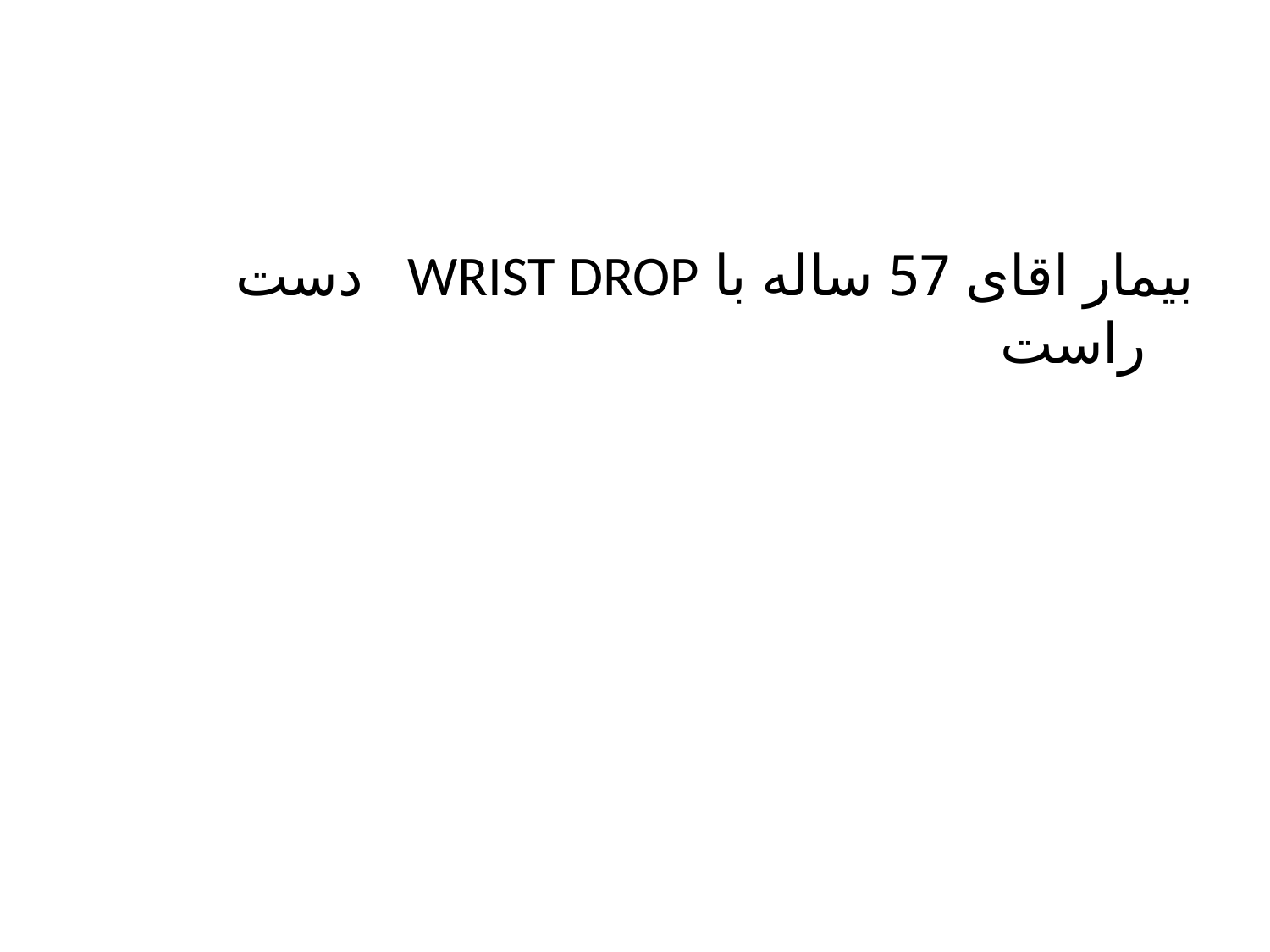

#
بیمار اقای 57 ساله با WRIST DROP   دست راست